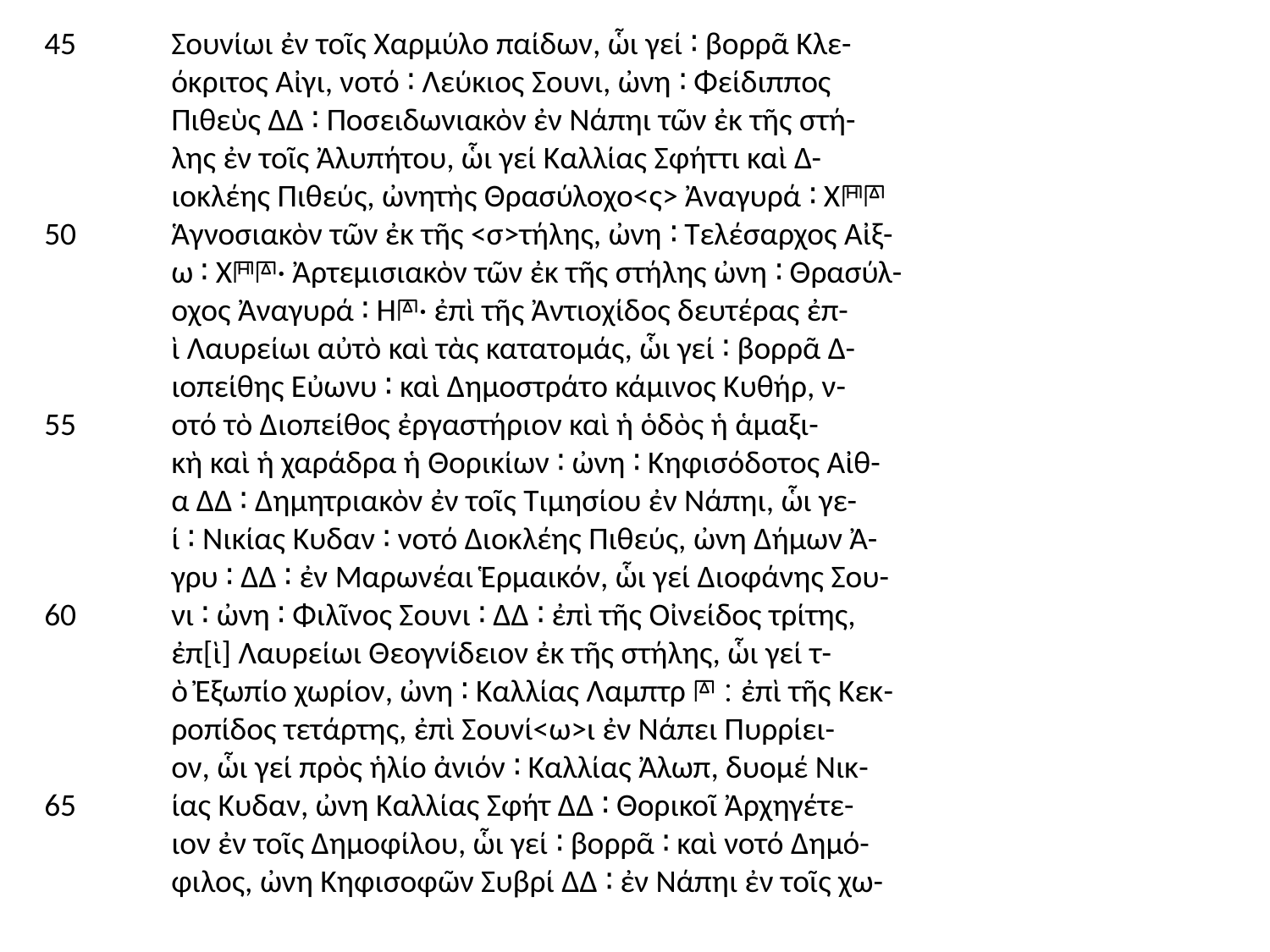

45 	Σουνίωι ἐν τοῖς Χαρμύλο παίδων, ὧι γεί ∶ βορρᾶ Κλε-
	όκριτος Αἰγι, νοτό ∶ Λεύκιος Σουνι, ὠνη ∶ Φείδιππος
	Πιθεὺς ΔΔ ∶ Ποσειδωνιακὸν ἐν Νάπηι τῶν ἐκ τῆς στή-
	λης ἐν τοῖς Ἀλυπήτου, ὧι γεί Καλλίας Σφήττι καὶ Δ-
	ιοκλέης Πιθεύς, ὠνητὴς Θρασύλοχο<ς> Ἀναγυρά ∶ Χ𐅅𐅄
50 	Ἁγνοσιακὸν τῶν ἐκ τῆς <σ>τήλης, ὠνη ∶ Τελέσαρχος Αἰξ-
	ω ∶ Χ𐅅𐅄· Ἀρτεμισιακὸν τῶν ἐκ τῆς στήλης ὠνη ∶ Θρασύλ-
	οχος Ἀναγυρά ∶ Η𐅄· ἐπὶ τῆς Ἀντιοχίδος δευτέρας ἐπ-
	ὶ Λαυρείωι αὐτὸ καὶ τὰς κατατομάς, ὧι γεί ∶ βορρᾶ Δ-
	ιοπείθης Εὐωνυ ∶ καὶ Δημοστράτο κάμινος Κυθήρ, ν-
55 	οτό τὸ Διοπείθος ἐργαστήριον καὶ ἡ ὁδὸς ἡ ἁμαξι-
	κὴ καὶ ἡ χαράδρα ἡ Θορικίων ∶ ὠνη ∶ Κηφισόδοτος Αἰθ-
	α ΔΔ ∶ Δημητριακὸν ἐν τοῖς Τιμησίου ἐν Νάπηι, ὧι γε-
	ί ∶ Νικίας Κυδαν ∶ νοτό Διοκλέης Πιθεύς, ὠνη Δήμων Ἀ-
	γρυ ∶ ΔΔ ∶ ἐν Μαρωνέαι Ἑρμαικόν, ὧι γεί Διοφάνης Σου-
60 	νι ∶ ὠνη ∶ Φιλῖνος Σουνι ∶ ΔΔ ∶ ἐπὶ τῆς Οἰνείδος τρίτης,
	ἐπ[ὶ] Λαυρείωι Θεογνίδειον ἐκ τῆς στήλης, ὧι γεί τ-
	ὸ Ἐξωπίο χωρίον, ὠνη ∶ Καλλίας Λαμπτρ 𐅄 ∶ ἐπὶ τῆς Κεκ-
	ροπίδος τετάρτης, ἐπὶ Σουνί<ω>ι ἐν Νάπει Πυρρίει-
	ον, ὧι γεί πρὸς ἡλίο ἀνιόν ∶ Καλλίας Ἀλωπ, δυομέ Νικ-
65 	ίας Κυδαν, ὠνη Καλλίας Σφήτ ΔΔ ∶ Θορικοῖ Ἀρχηγέτε-
	ιον ἐν τοῖς Δημοφίλου, ὧι γεί ∶ βορρᾶ ∶ καὶ νοτό Δημό-
	φιλος, ὠνη Κηφισοφῶν Συβρί ΔΔ ∶ ἐν Νάπηι ἐν τοῖς χω-